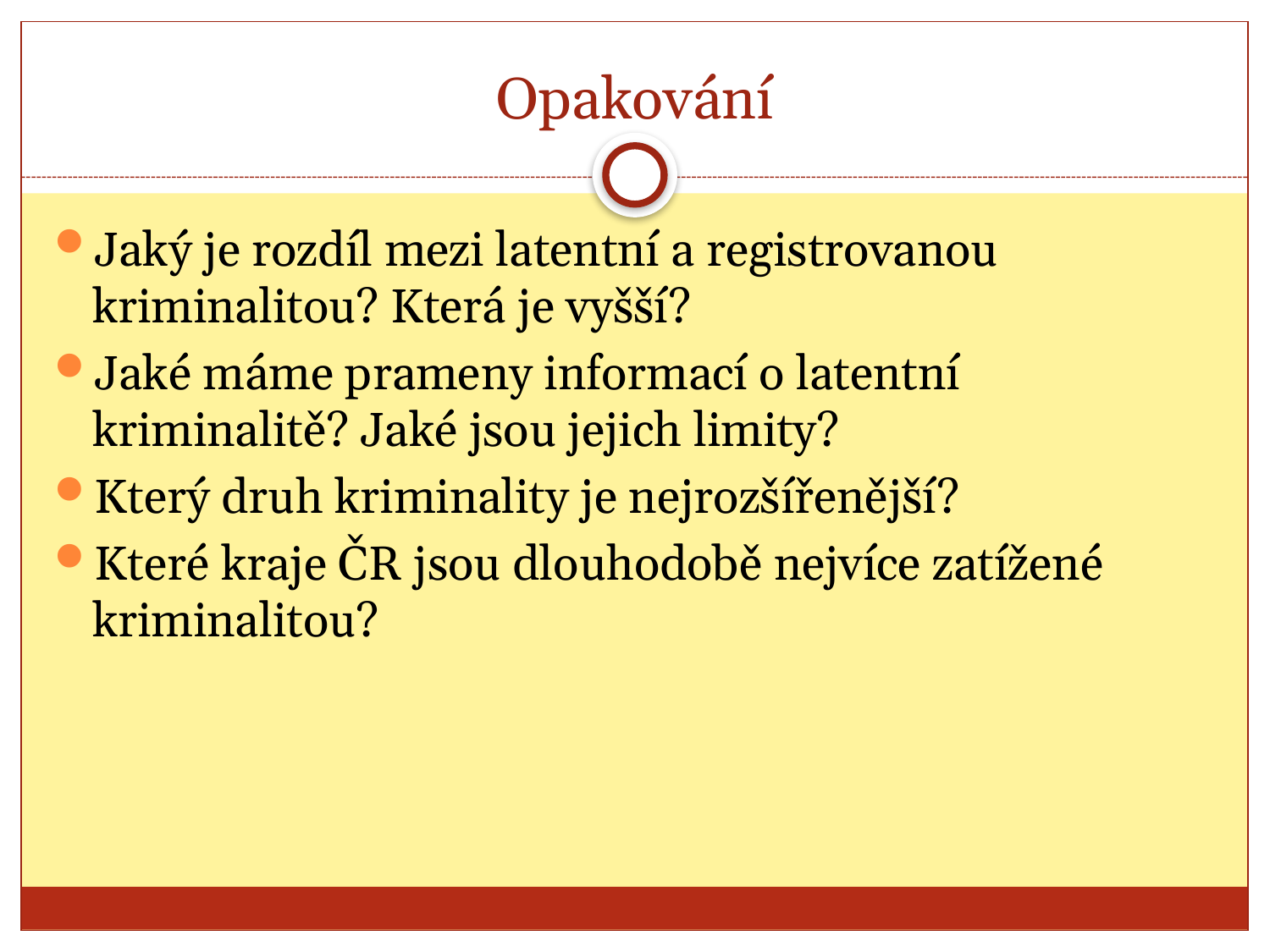

# Opakování
Jaký je rozdíl mezi latentní a registrovanou kriminalitou? Která je vyšší?
Jaké máme prameny informací o latentní kriminalitě? Jaké jsou jejich limity?
Který druh kriminality je nejrozšířenější?
Které kraje ČR jsou dlouhodobě nejvíce zatížené kriminalitou?